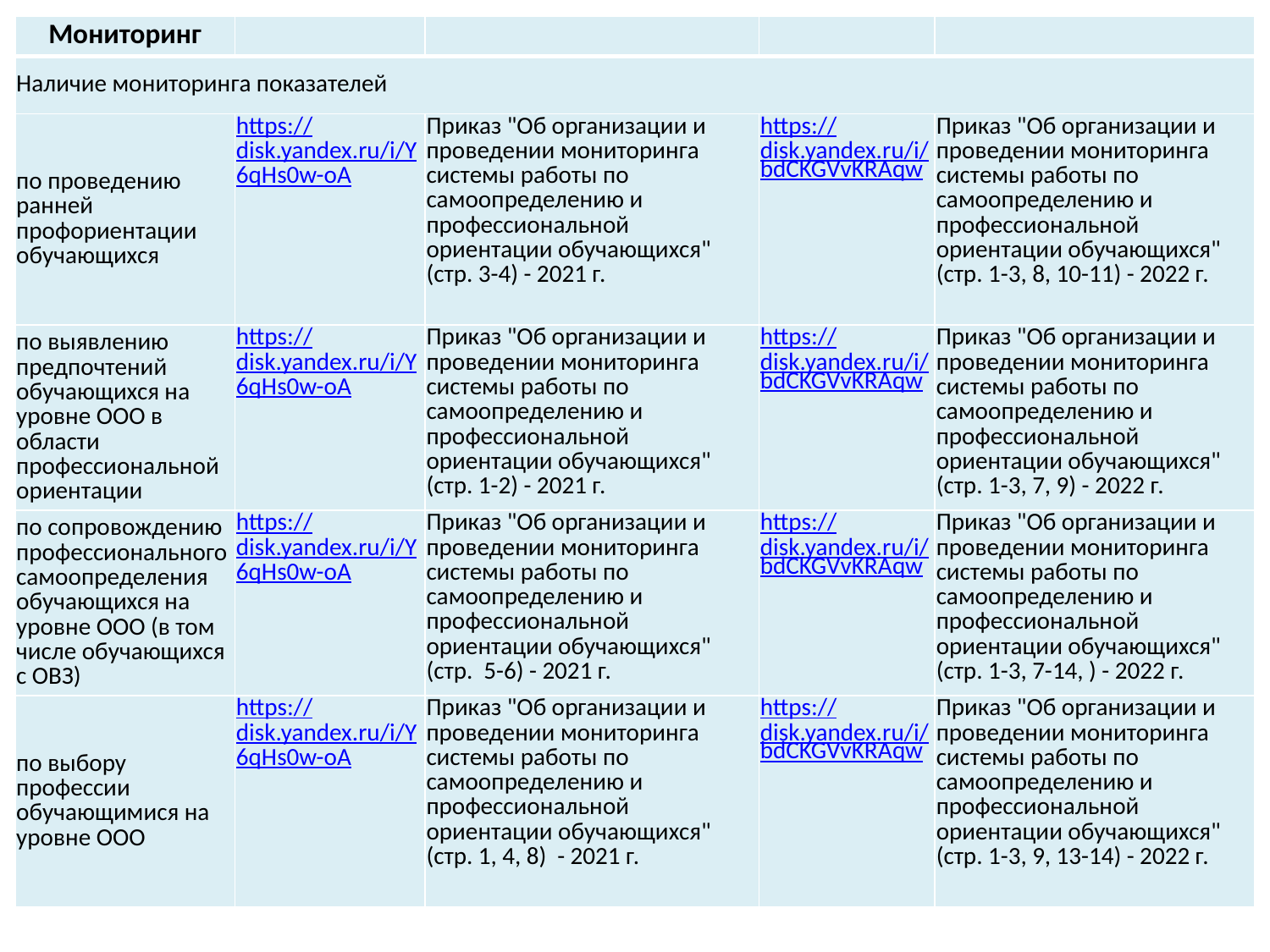

| Мониторинг |  |  |  |  |
| --- | --- | --- | --- | --- |
| Наличие мониторинга показателей |  |  |  |  |
| по проведению ранней профориентации обучающихся | https://disk.yandex.ru/i/Y6qHs0w-oA | Приказ "Об организации и проведении мониторинга системы работы по самоопределению и профессиональной ориентации обучающихся" (стр. 3-4) - 2021 г. | https://disk.yandex.ru/i/bdCKGVvKRAqw | Приказ "Об организации и проведении мониторинга системы работы по самоопределению и профессиональной ориентации обучающихся" (стр. 1-3, 8, 10-11) - 2022 г. |
| по выявлению предпочтений обучающихся на уровне ООО в области профессиональной ориентации | https://disk.yandex.ru/i/Y6qHs0w-oA | Приказ "Об организации и проведении мониторинга системы работы по самоопределению и профессиональной ориентации обучающихся" (стр. 1-2) - 2021 г. | https://disk.yandex.ru/i/bdCKGVvKRAqw | Приказ "Об организации и проведении мониторинга системы работы по самоопределению и профессиональной ориентации обучающихся" (стр. 1-3, 7, 9) - 2022 г. |
| по сопровождению профессионального самоопределения обучающихся на уровне ООО (в том числе обучающихся с ОВЗ) | https://disk.yandex.ru/i/Y6qHs0w-oA | Приказ "Об организации и проведении мониторинга системы работы по самоопределению и профессиональной ориентации обучающихся" (стр. 5-6) - 2021 г. | https://disk.yandex.ru/i/bdCKGVvKRAqw | Приказ "Об организации и проведении мониторинга системы работы по самоопределению и профессиональной ориентации обучающихся" (стр. 1-3, 7-14, ) - 2022 г. |
| по выбору профессии обучающимися на уровне ООО | https://disk.yandex.ru/i/Y6qHs0w-oA | Приказ "Об организации и проведении мониторинга системы работы по самоопределению и профессиональной ориентации обучающихся" (стр. 1, 4, 8) - 2021 г. | https://disk.yandex.ru/i/bdCKGVvKRAqw | Приказ "Об организации и проведении мониторинга системы работы по самоопределению и профессиональной ориентации обучающихся" (стр. 1-3, 9, 13-14) - 2022 г. |